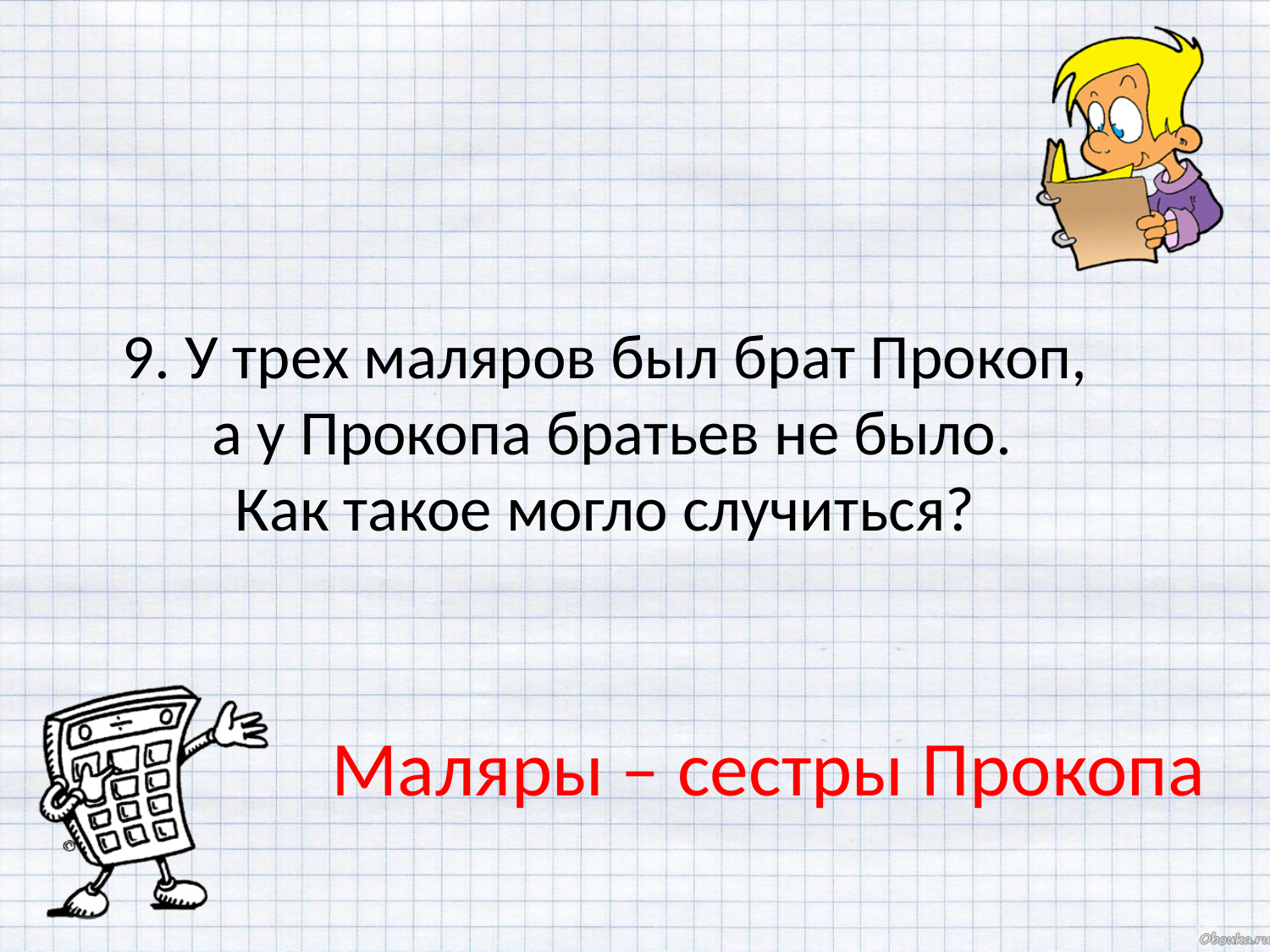

9. У трех маляров был брат Прокоп,
 а у Прокопа братьев не было.
Как такое могло случиться?
Маляры – сестры Прокопа